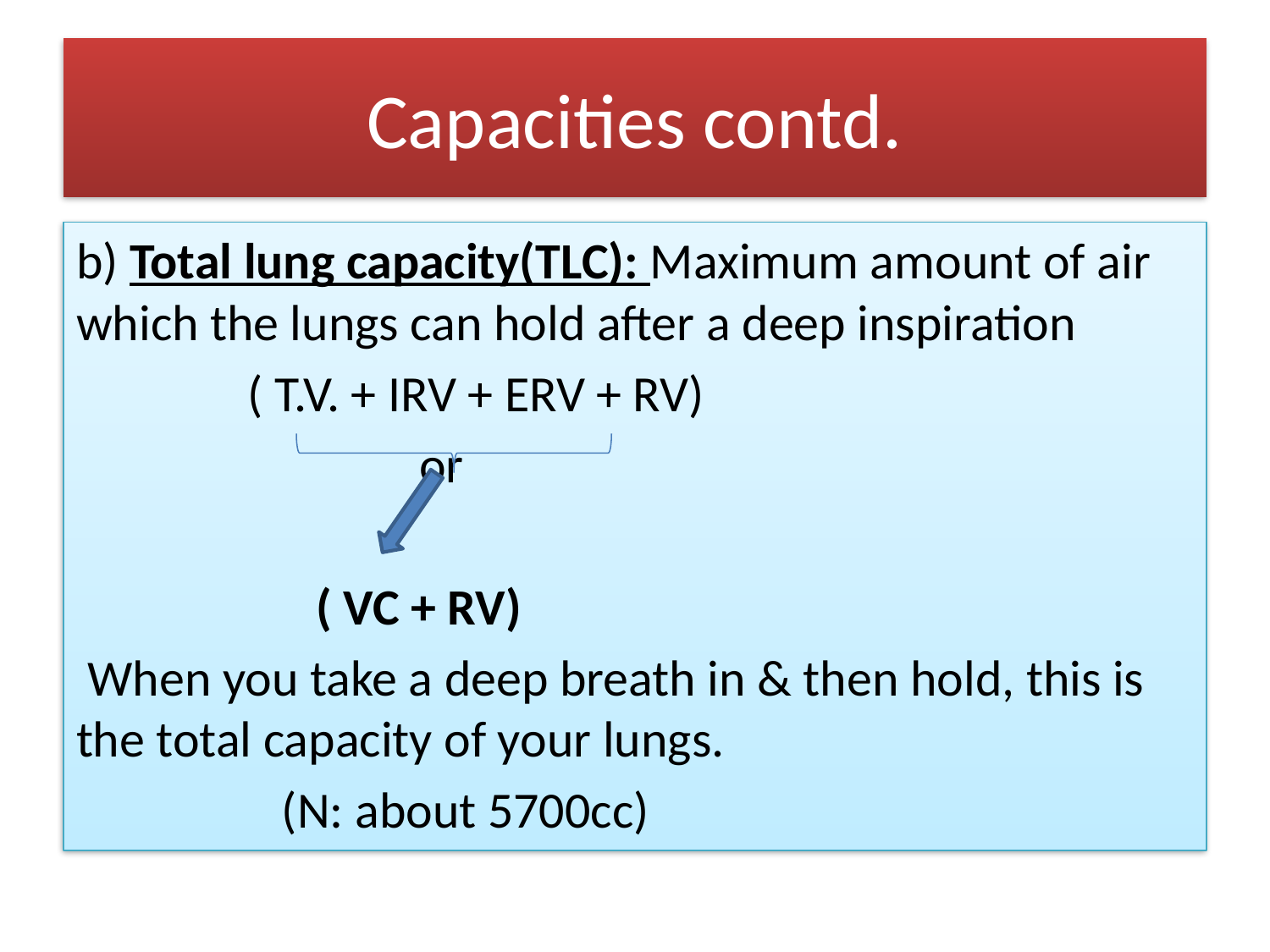

# Capacities contd.
b) Total lung capacity(TLC): Maximum amount of air which the lungs can hold after a deep inspiration
               ( T.V. + IRV + ERV + RV)
                              or

                     ( VC + RV)
 When you take a deep breath in & then hold, this is the total capacity of your lungs.
                  (N: about 5700cc)